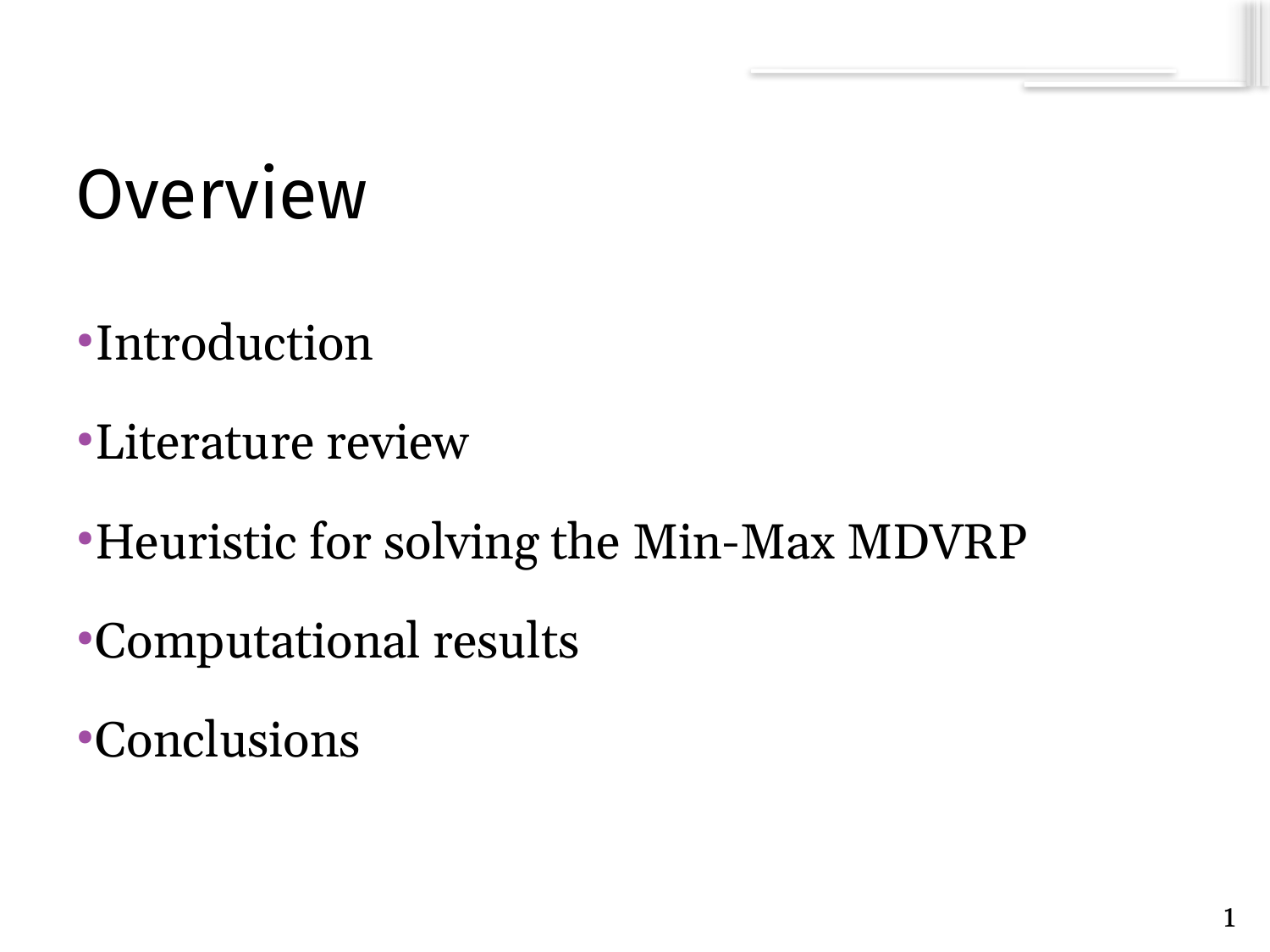

# Overview
Introduction
Literature review
Heuristic for solving the Min-Max MDVRP
Computational results
Conclusions
1